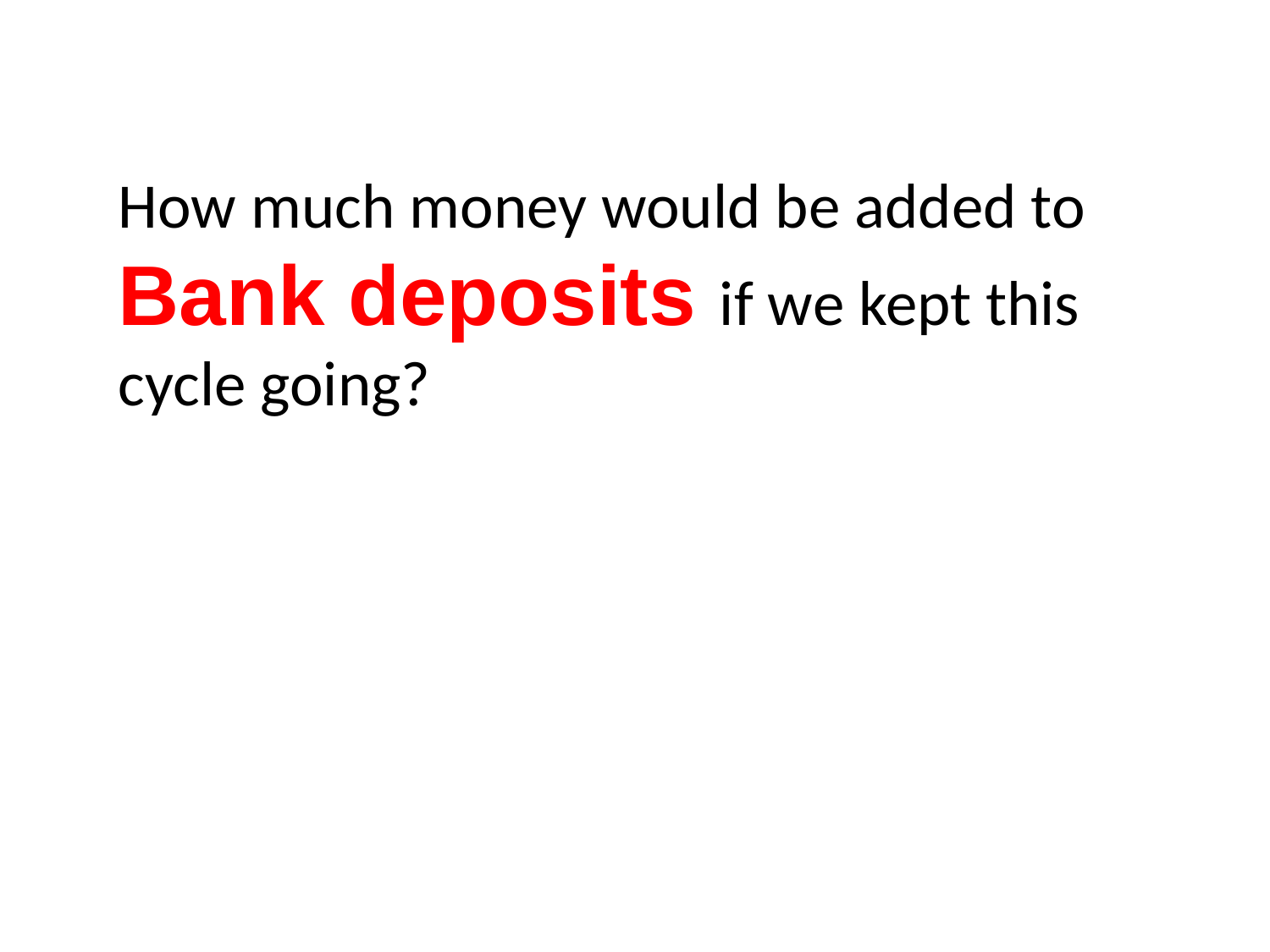

How much money would be added to  Bank deposits if we kept this cycle going?